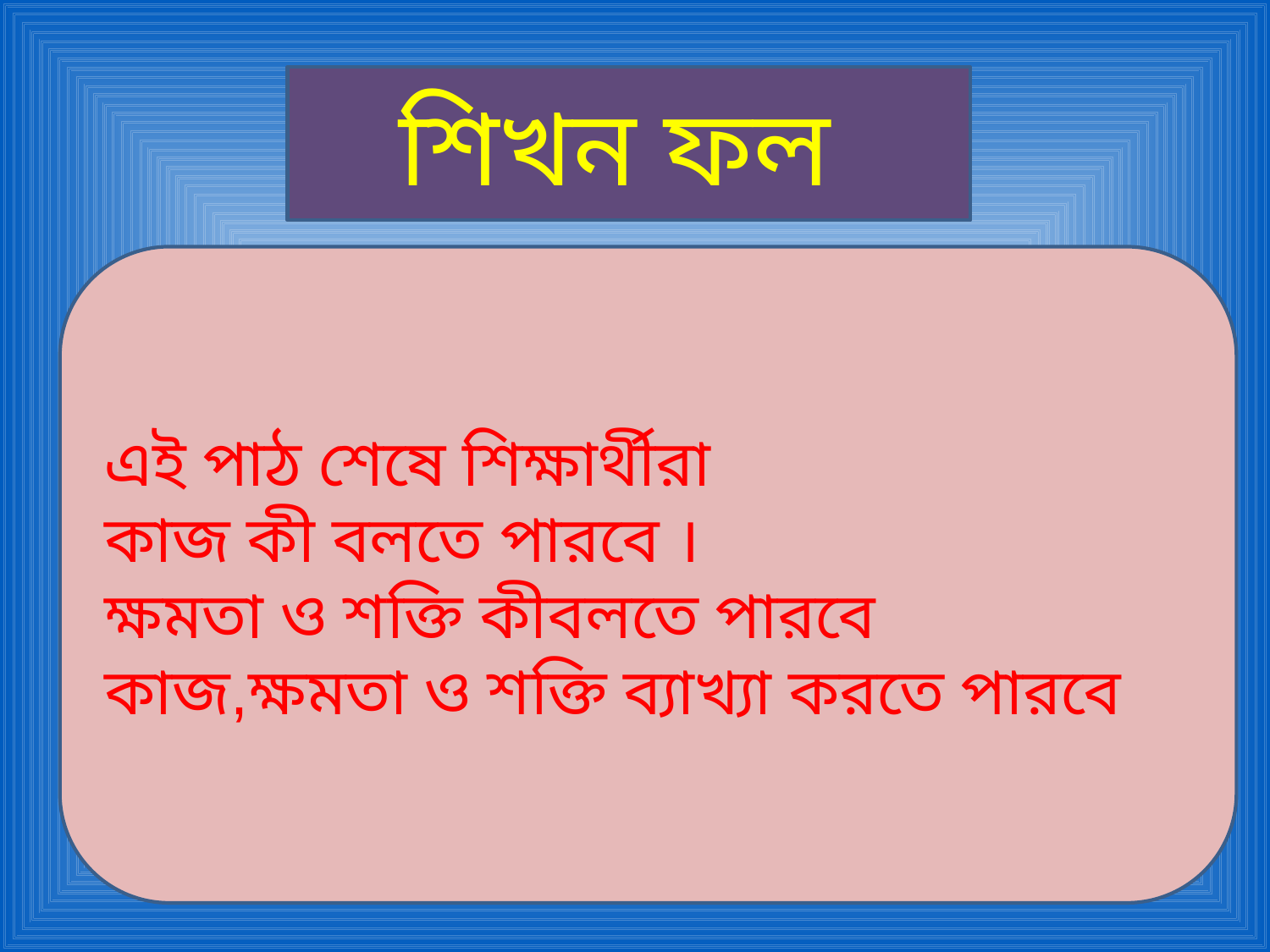

শিখন ফল
এই পাঠ শেষে শিক্ষার্থীরা
কাজ কী বলতে পারবে ।
ক্ষমতা ও শক্তি কীবলতে পারবে
কাজ,ক্ষমতা ও শক্তি ব্যাখ্যা করতে পারবে